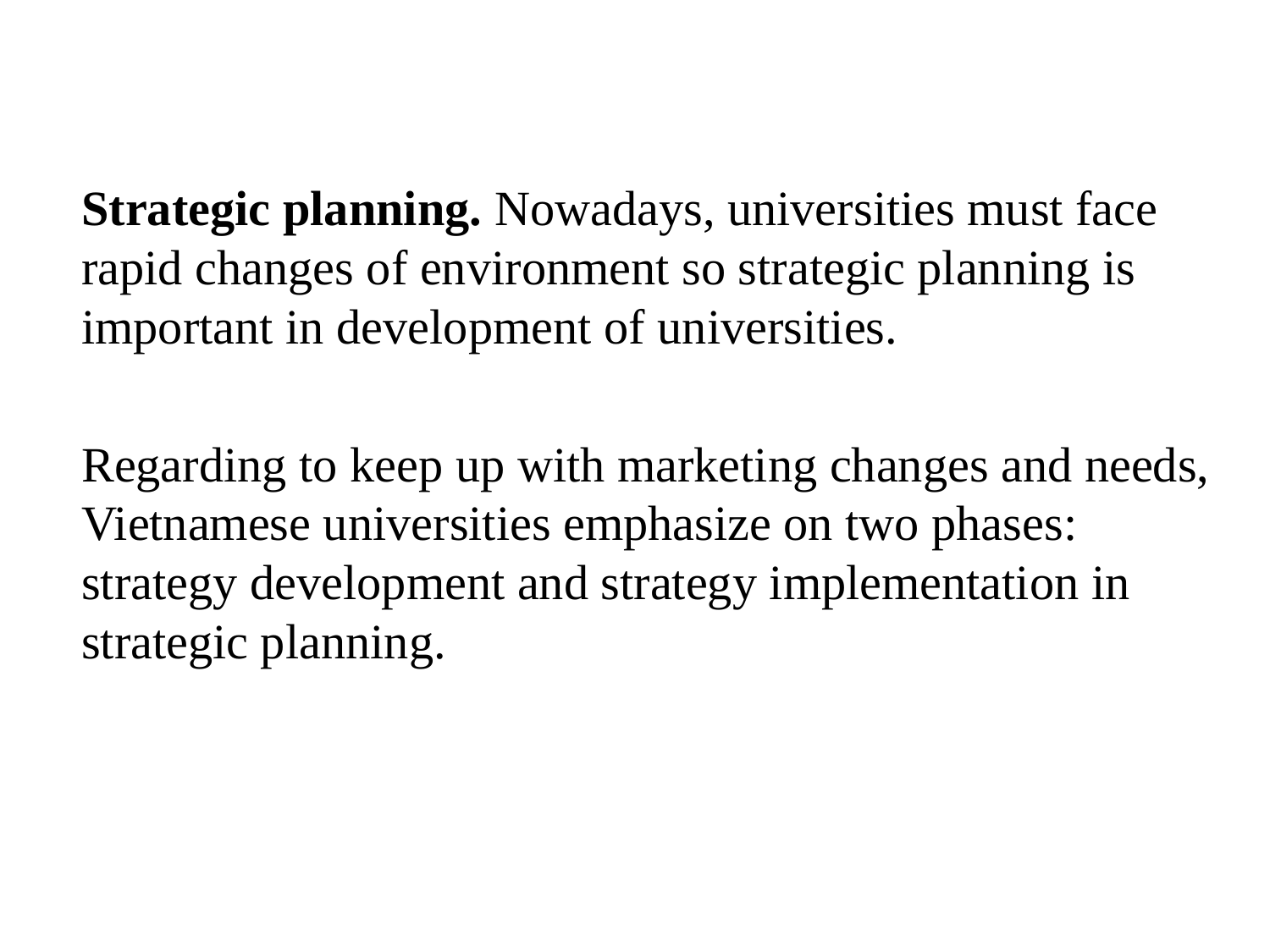

Strategic planning. Nowadays, universities must face rapid changes of environment so strategic planning is important in development of universities.

	Regarding to keep up with marketing changes and needs, Vietnamese universities emphasize on two phases: strategy development and strategy implementation in strategic planning.